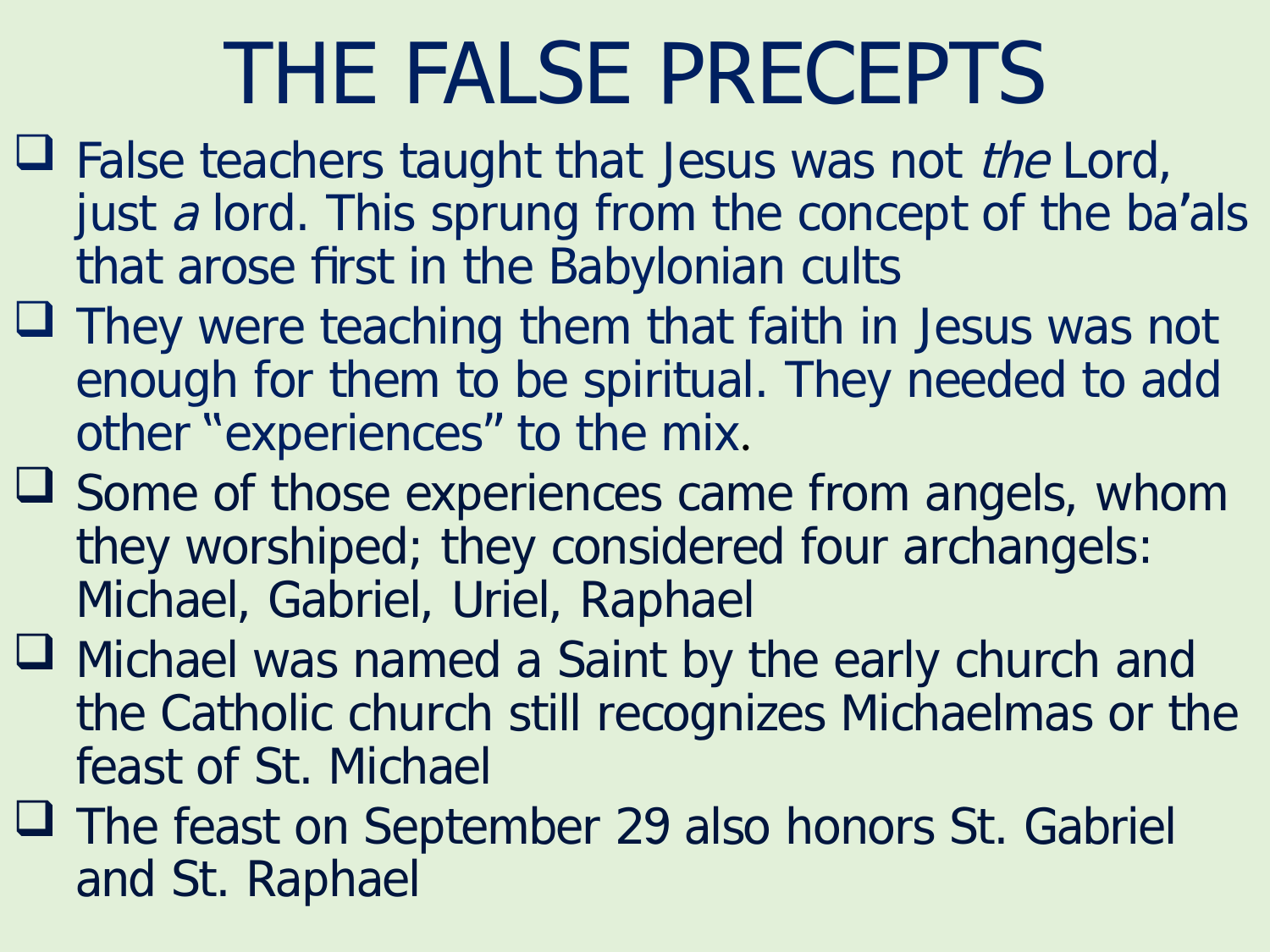

# THE FALSE PRECEPTS
False teachers taught that Jesus was not the Lord, just a lord. This sprung from the concept of the ba’als that arose first in the Babylonian cults
They were teaching them that faith in Jesus was not enough for them to be spiritual. They needed to add other “experiences” to the mix.
Some of those experiences came from angels, whom they worshiped; they considered four archangels: Michael, Gabriel, Uriel, Raphael
Michael was named a Saint by the early church and the Catholic church still recognizes Michaelmas or the feast of St. Michael
The feast on September 29 also honors St. Gabriel and St. Raphael